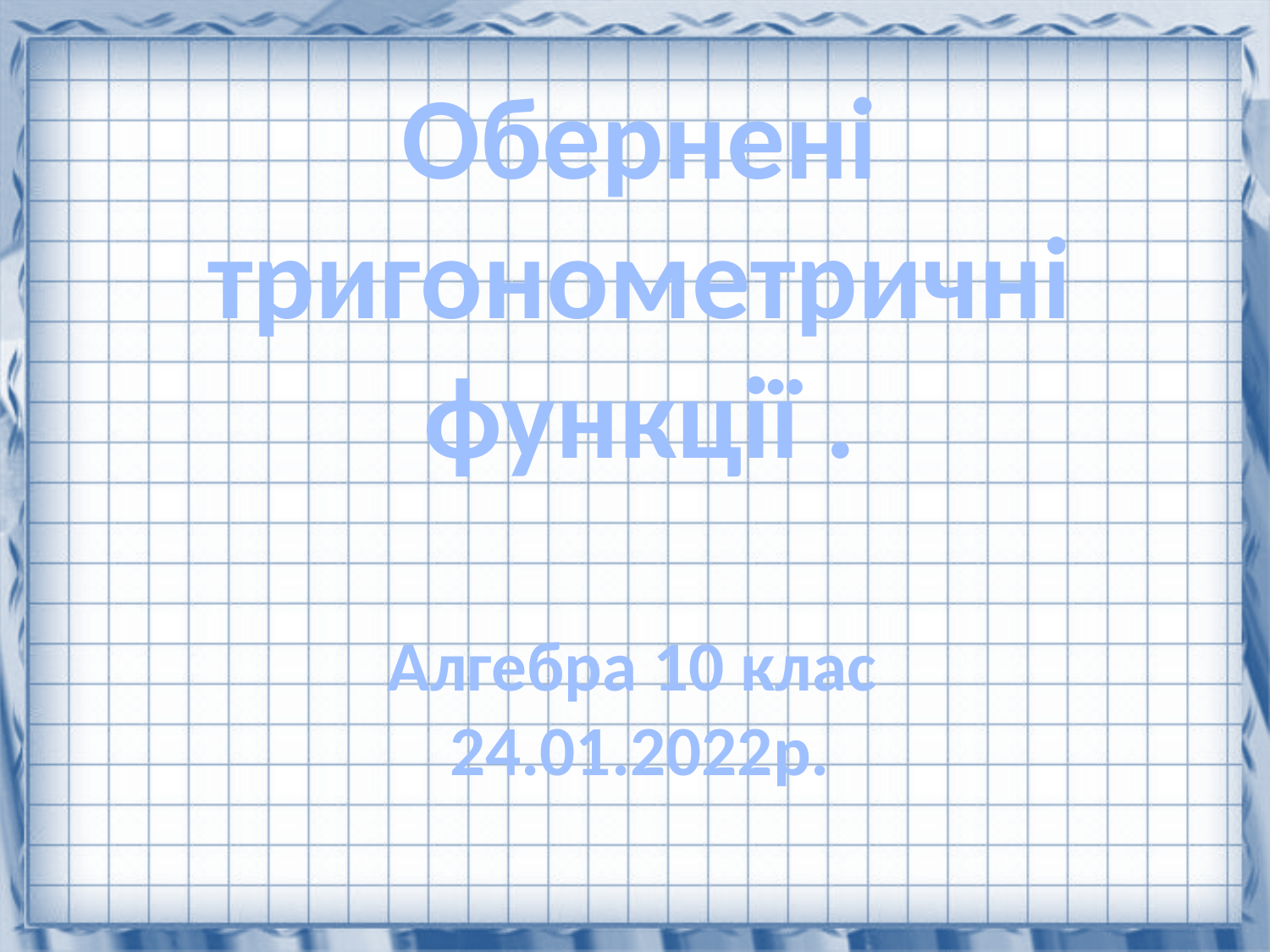

Обернені тригонометричні функції .

Алгебра 10 клас
24.01.2022р.